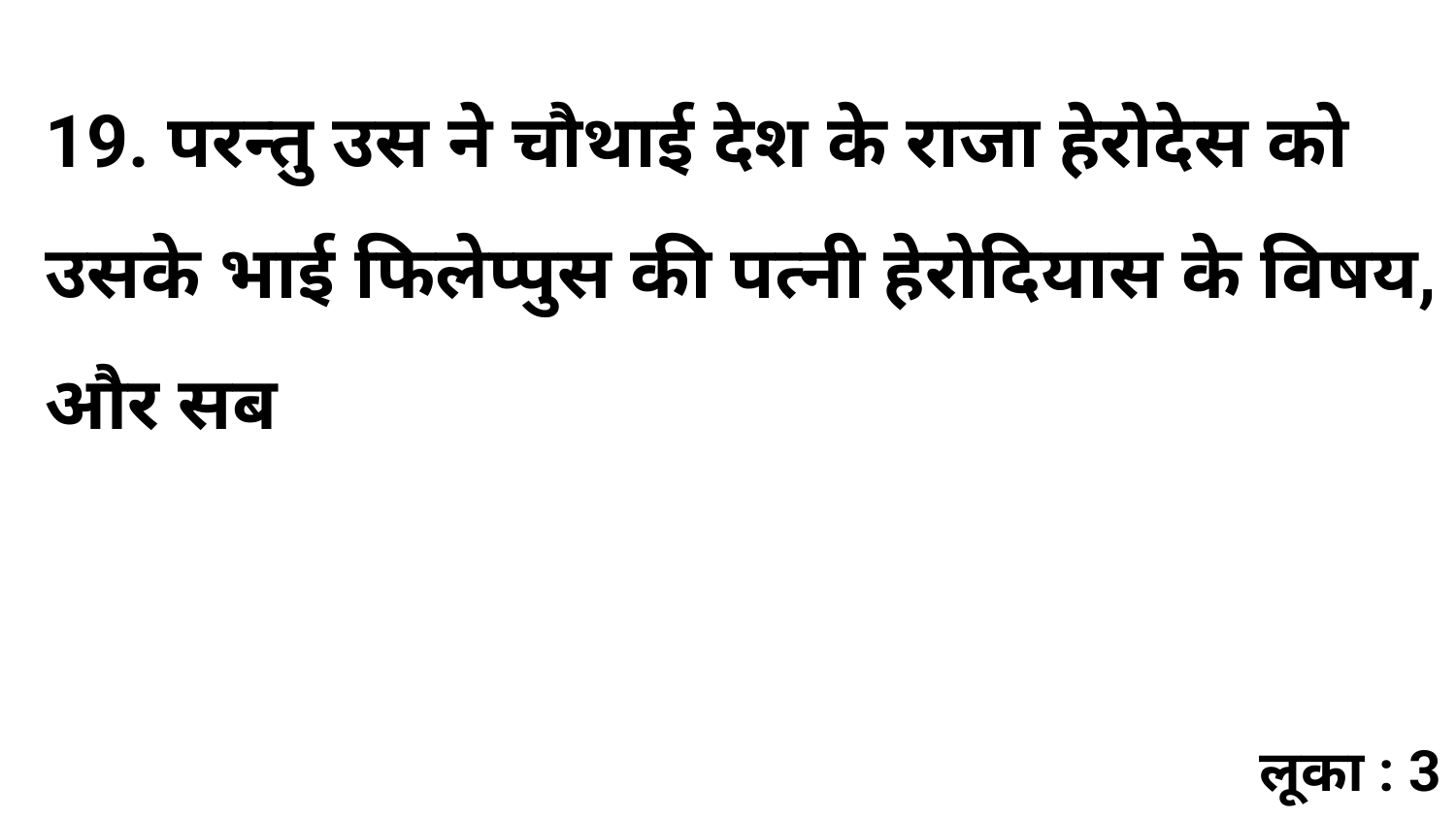

19. परन्तु उस ने चौथाई देश के राजा हेरोदेस को उसके भाई फिलेप्पुस की पत्नी हेरोदियास के विषय, और सब
लूका : 3